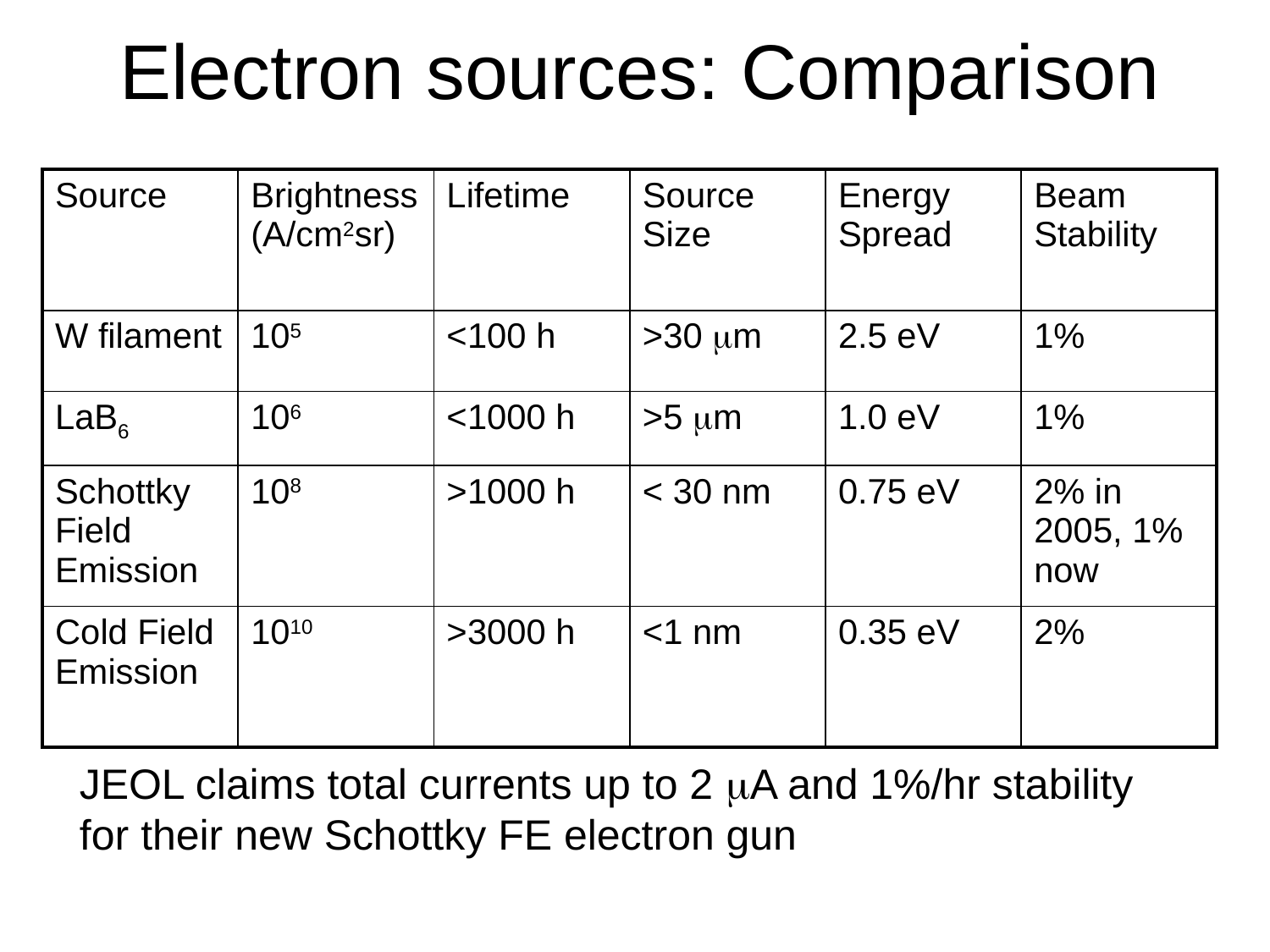

# Electron sources: Comparison
| Source | Brightness (A/cm2sr) | Lifetime | Source Size | Energy Spread | Beam Stability |
| --- | --- | --- | --- | --- | --- |
| W filament | 105 | <100 h | >30 μm | 2.5 eV | 1% |
| LaB6 | 106 | <1000 h | >5 μm | 1.0 eV | 1% |
| Schottky Field Emission | 108 | >1000 h | < 30 nm | 0.75 eV | 2% in 2005, 1% now |
| Cold Field Emission | 1010 | >3000 h | <1 nm | 0.35 eV | 2% |
JEOL claims total currents up to 2 μA and 1%/hr stability for their new Schottky FE electron gun